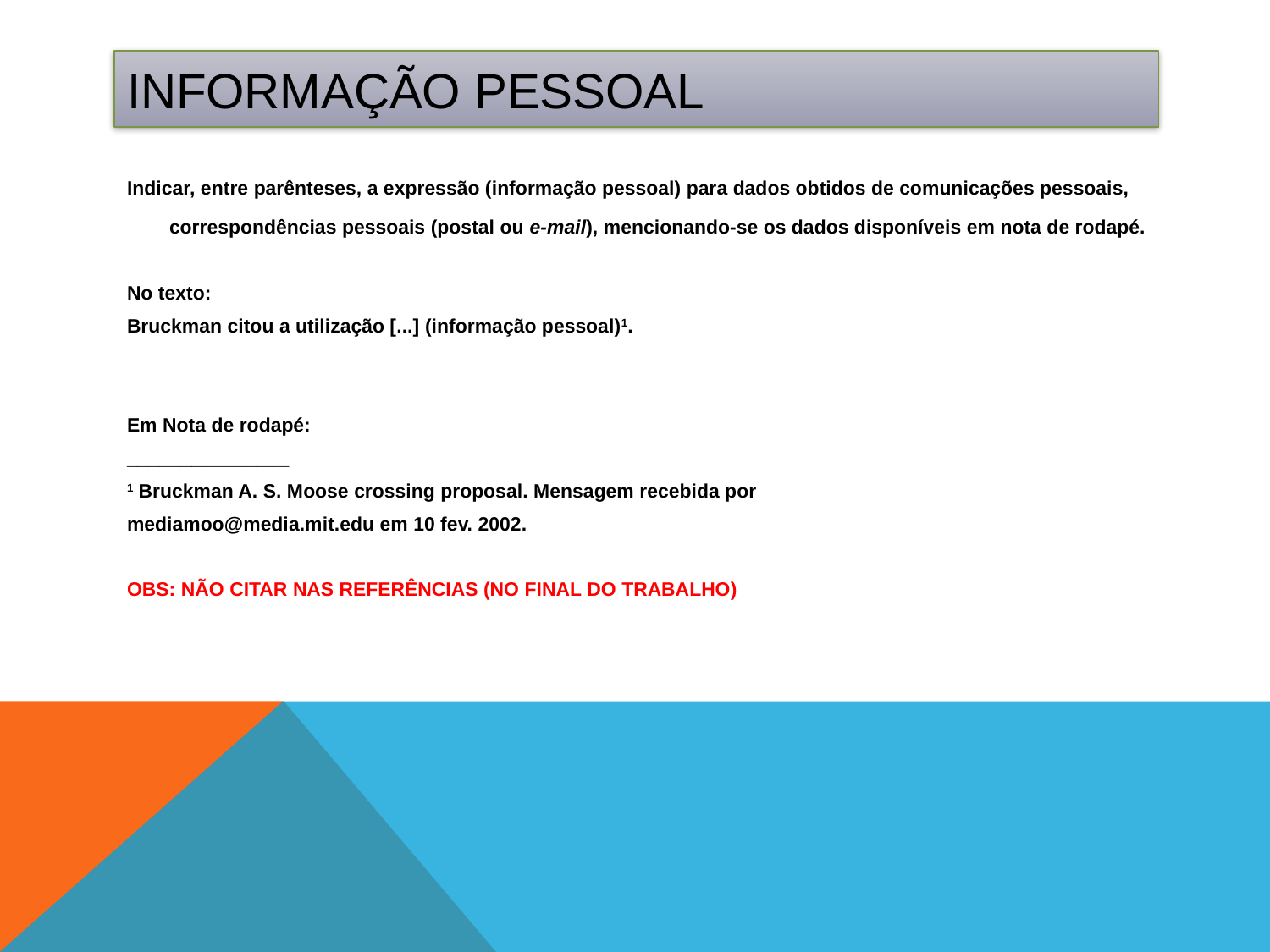

# INFORMAÇÃO PESSOAL
Indicar, entre parênteses, a expressão (informação pessoal) para dados obtidos de comunicações pessoais, correspondências pessoais (postal ou e-mail), mencionando-se os dados disponíveis em nota de rodapé.

No texto:
Bruckman citou a utilização [...] (informação pessoal)1.

Em Nota de rodapé:
_______________
1 Bruckman A. S. Moose crossing proposal. Mensagem recebida por
mediamoo@media.mit.edu em 10 fev. 2002.

OBS: NÃO CITAR NAS REFERÊNCIAS (NO FINAL DO TRABALHO)